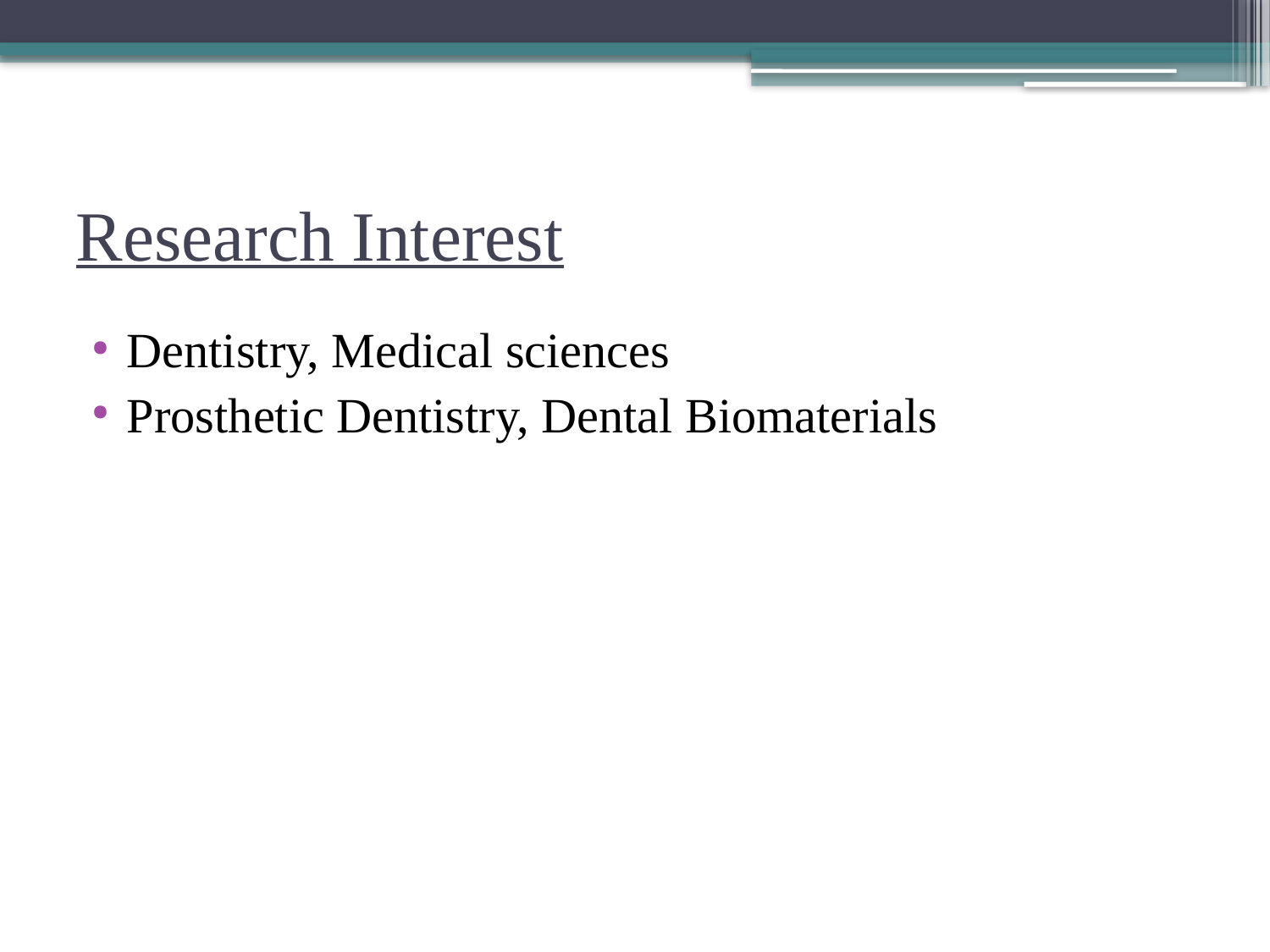

# Research Interest
Dentistry, Medical sciences
Prosthetic Dentistry, Dental Biomaterials